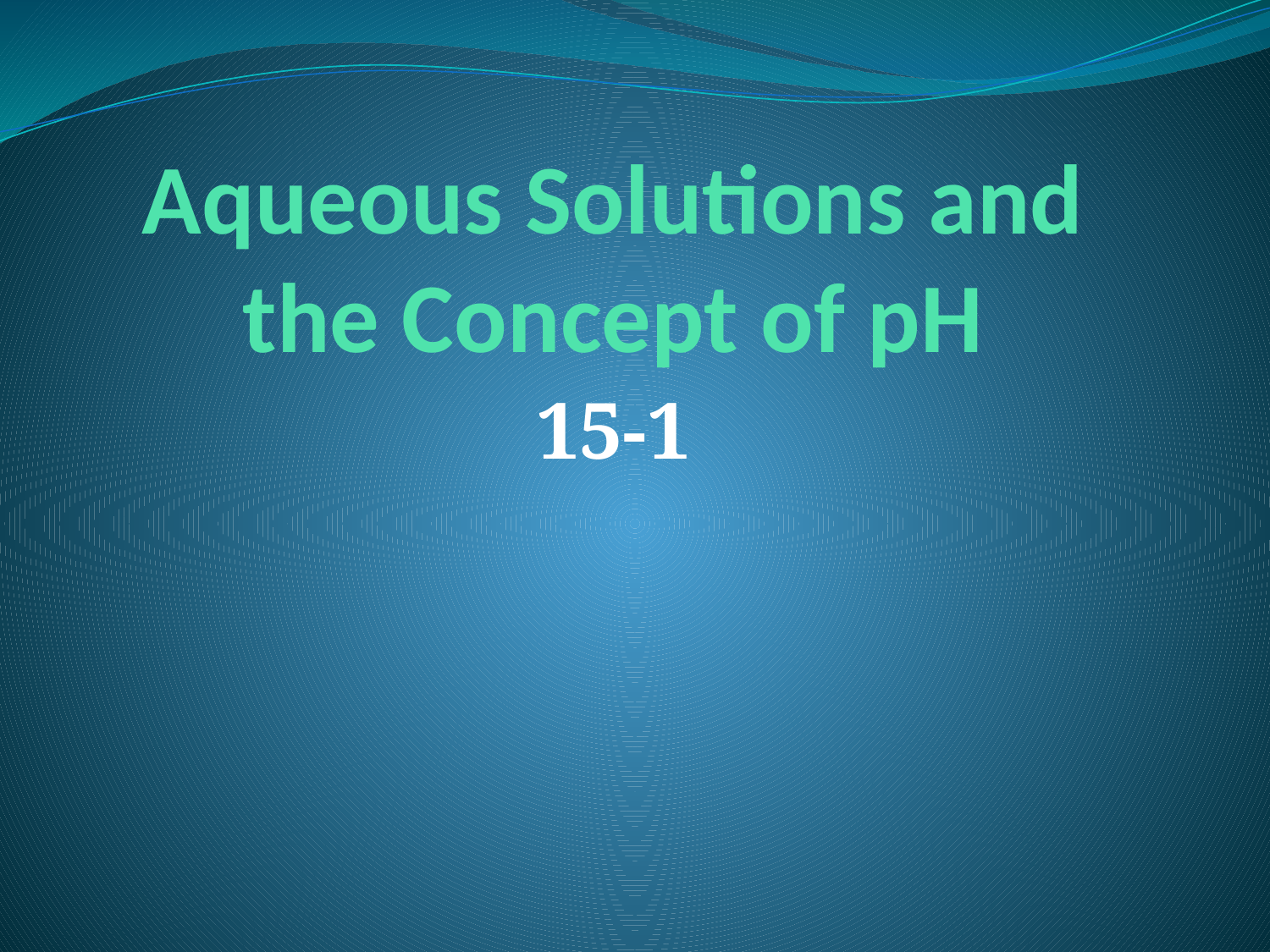

# Aqueous Solutions and the Concept of pH
15-1